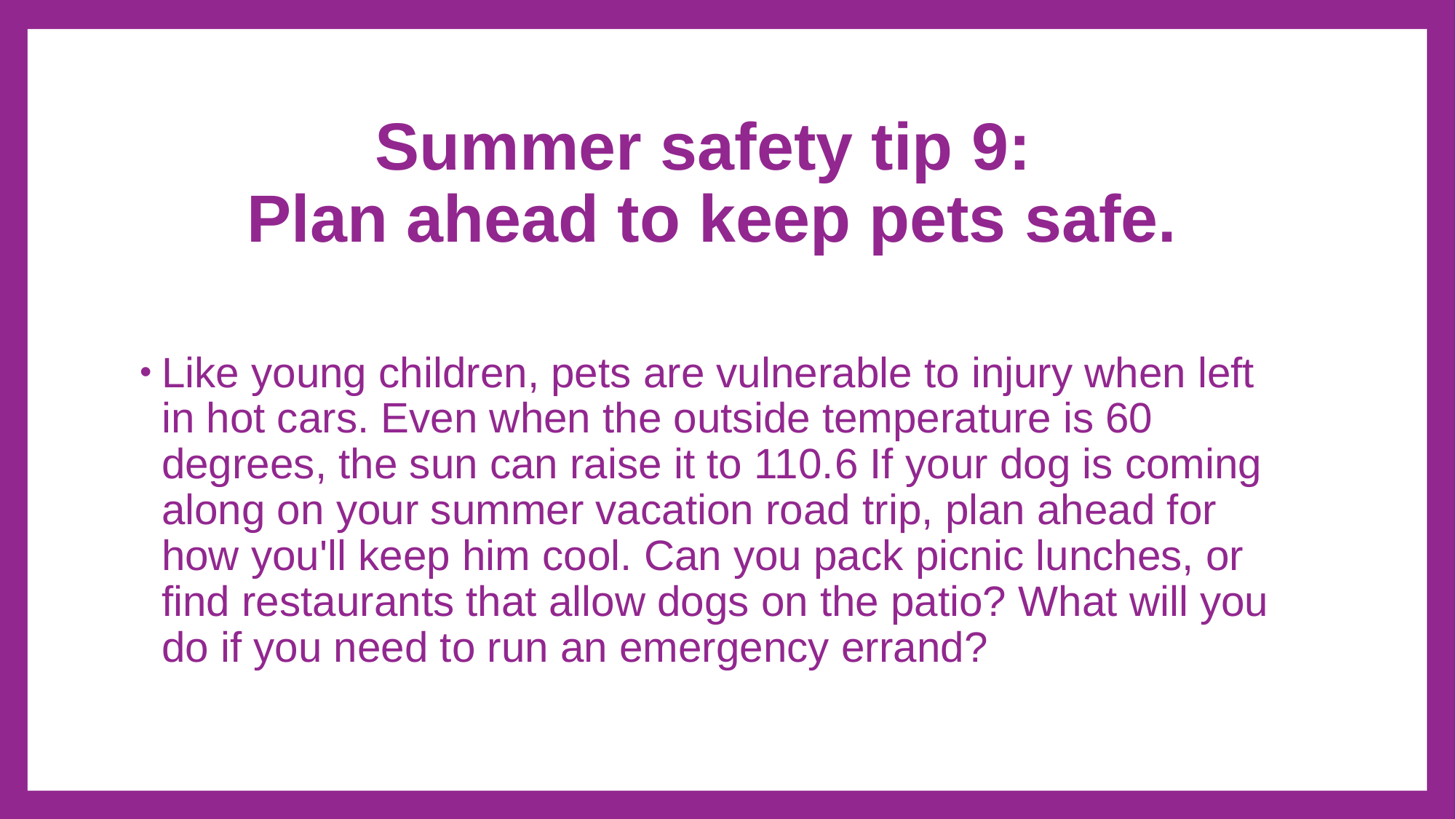

# Summer safety tip 9: Plan ahead to keep pets safe.
Like young children, pets are vulnerable to injury when left in hot cars. Even when the outside temperature is 60 degrees, the sun can raise it to 110.﻿6 If your dog is coming along on your summer vacation road trip, plan ahead for how you'll keep him cool. Can you pack picnic lunches, or find restaurants that allow dogs on the patio? What will you do if you need to run an emergency errand?